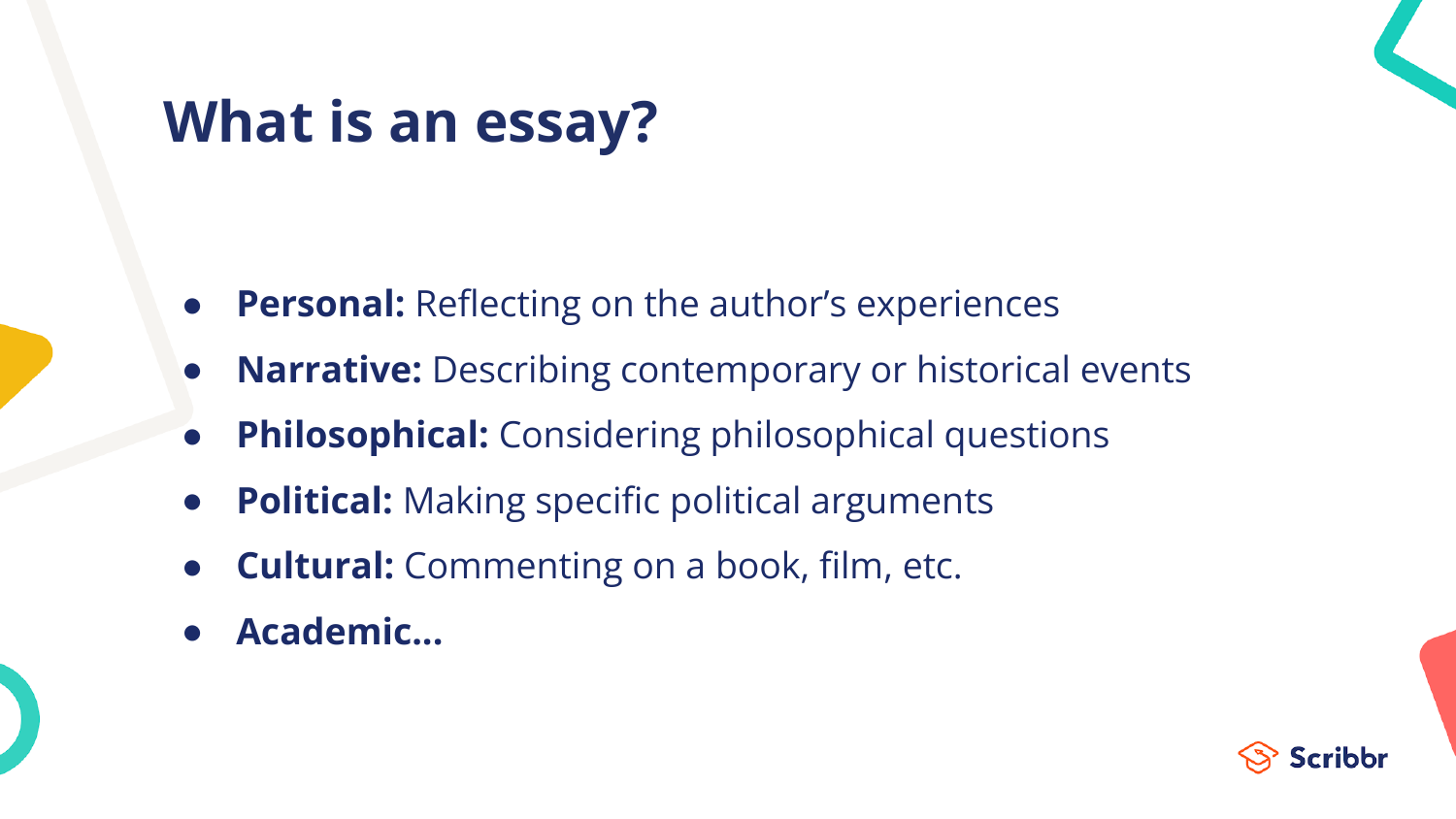

# What is an essay?
Personal: Reflecting on the author’s experiences
Narrative: Describing contemporary or historical events
Philosophical: Considering philosophical questions
Political: Making specific political arguments
Cultural: Commenting on a book, film, etc.
Academic...